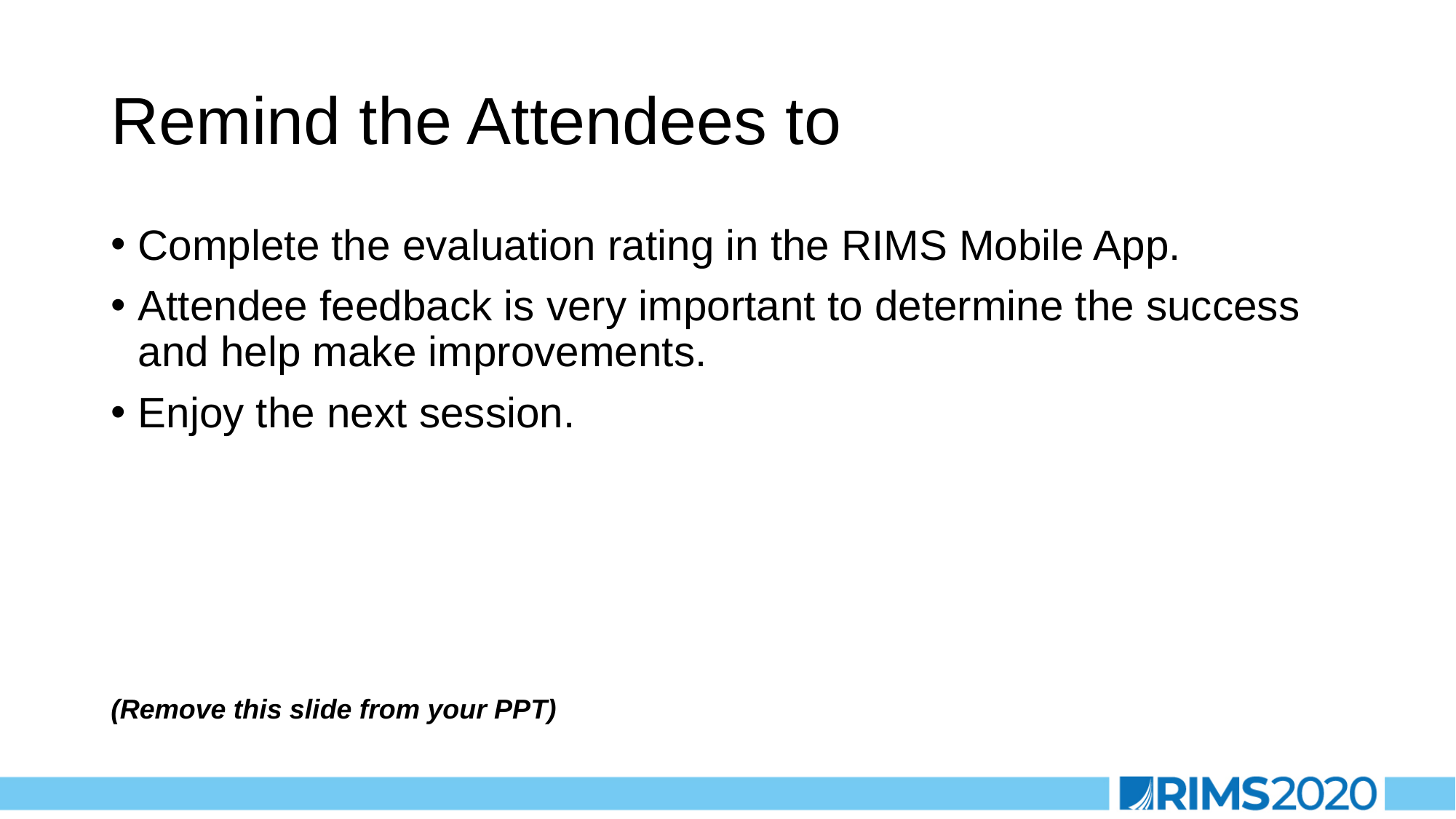

# Remind the Attendees to
Complete the evaluation rating in the RIMS Mobile App.
Attendee feedback is very important to determine the success and help make improvements.
Enjoy the next session.

(Remove this slide from your PPT)